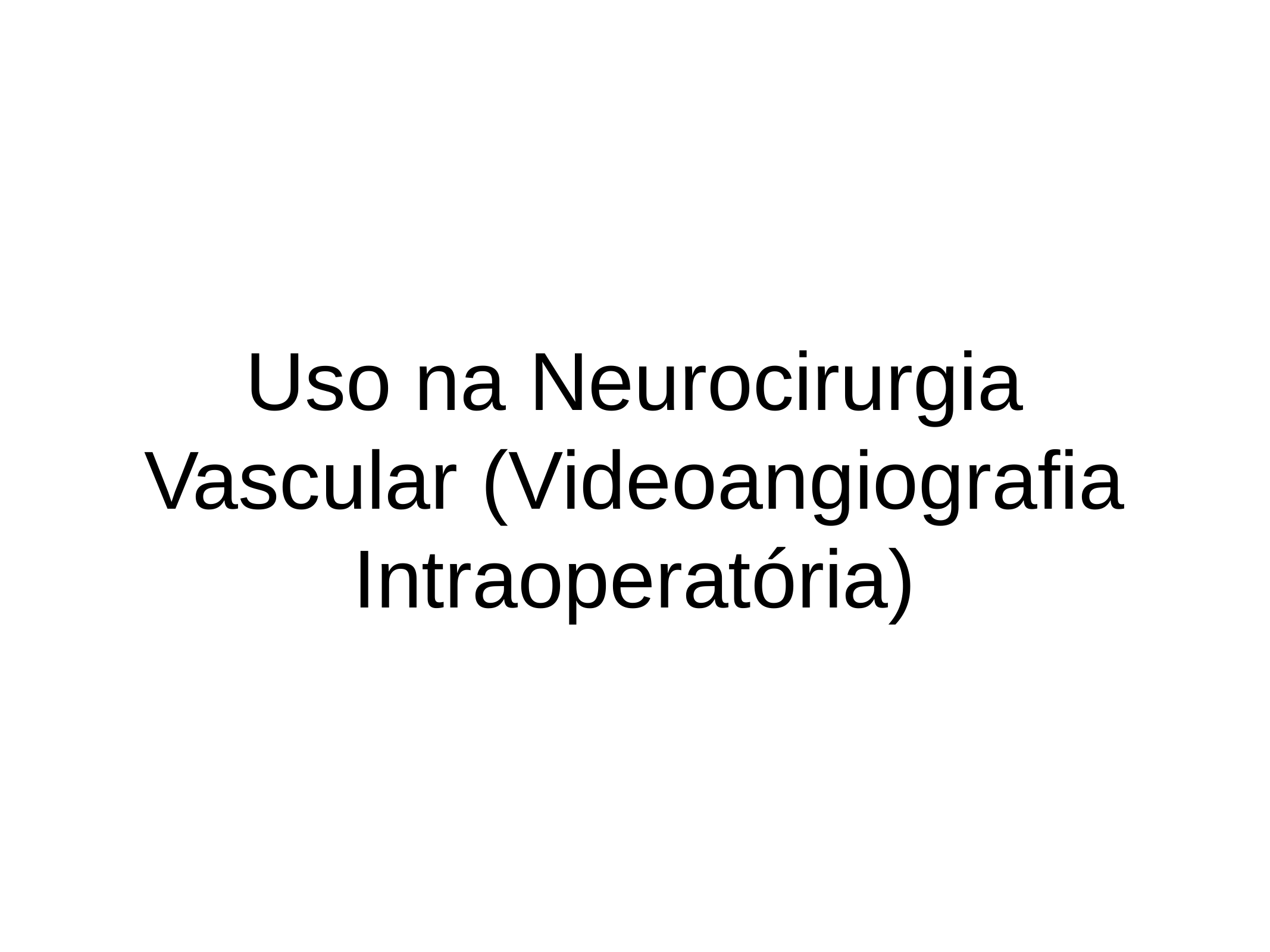

# Uso na Neurocirurgia Vascular (Videoangiografia Intraoperatória)